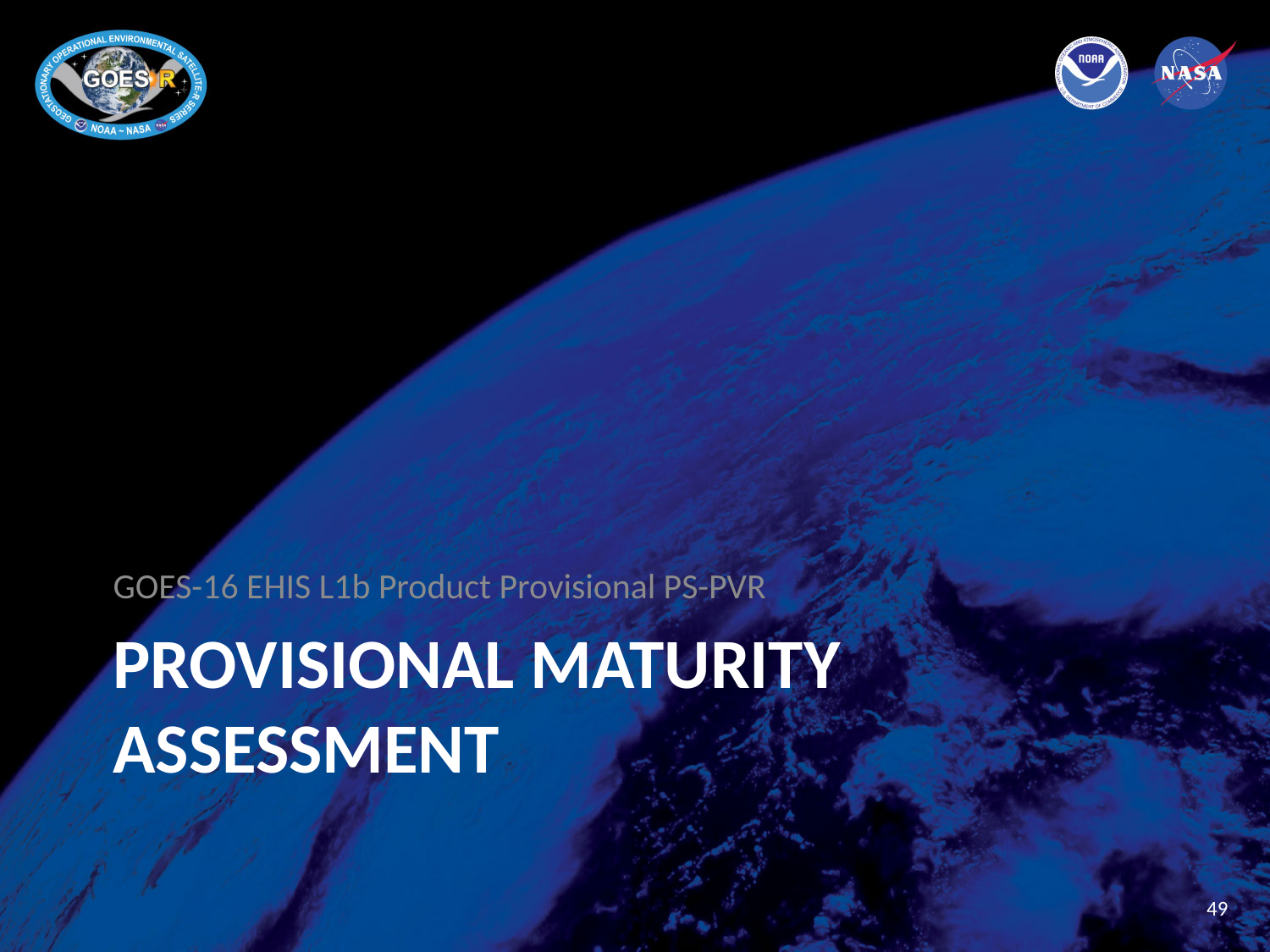

GOES-16 EHIS L1b Product Provisional PS-PVR
# Provisional Maturity Assessment
49